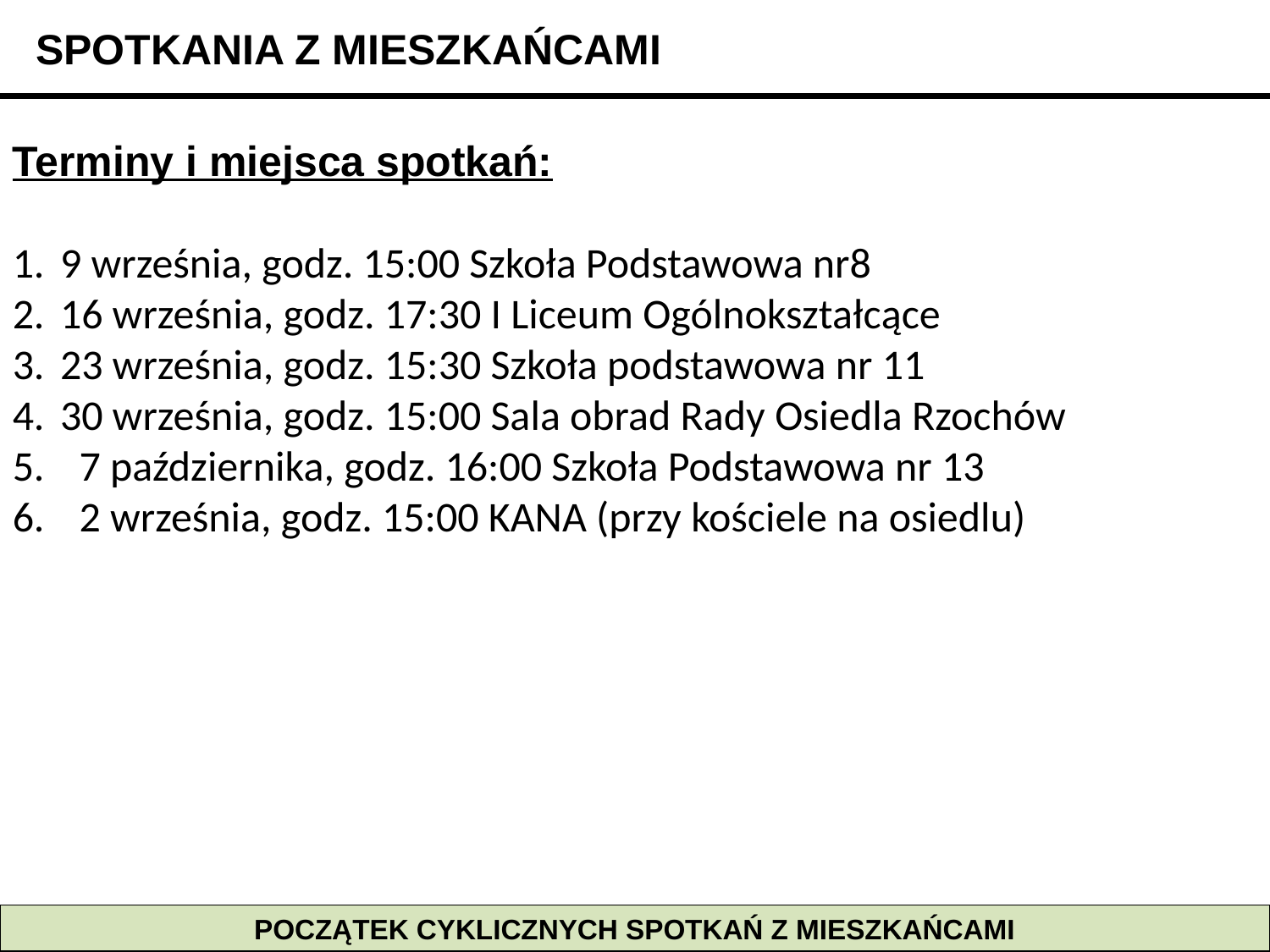

SPOTKANIA Z MIESZKAŃCAMI
Terminy i miejsca spotkań:
9 września, godz. 15:00 Szkoła Podstawowa nr8
16 września, godz. 17:30 I Liceum Ogólnokształcące
23 września, godz. 15:30 Szkoła podstawowa nr 11
30 września, godz. 15:00 Sala obrad Rady Osiedla Rzochów
  7 października, godz. 16:00 Szkoła Podstawowa nr 13
  2 września, godz. 15:00 KANA (przy kościele na osiedlu)

POCZĄTEK CYKLICZNYCH SPOTKAŃ Z MIESZKAŃCAMI